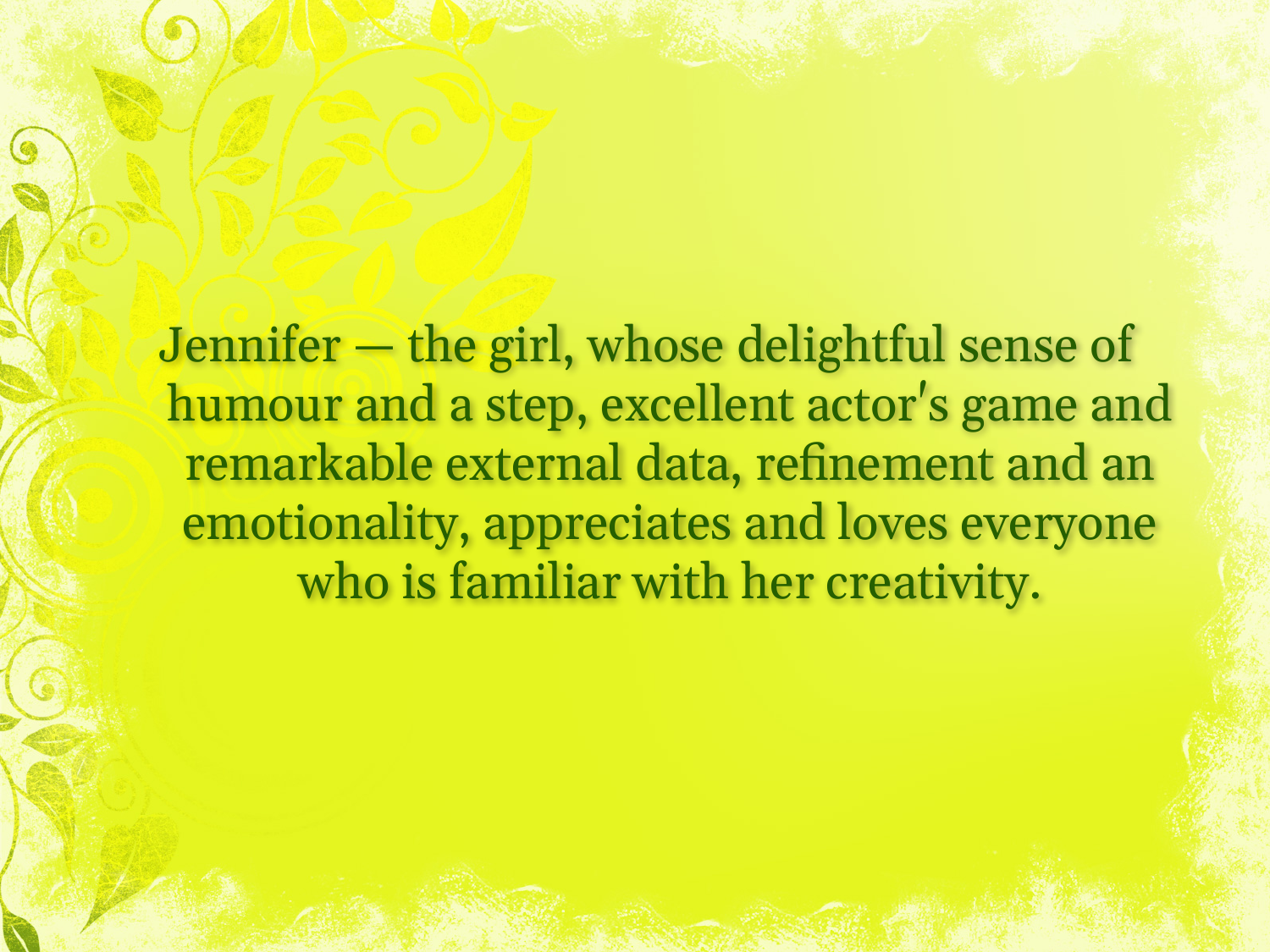

Jennifer — the girl, whose delightful sense of humour and a step, excellent actor's game and remarkable external data, refinement and an emotionality, appreciates and loves everyone who is familiar with her creativity.